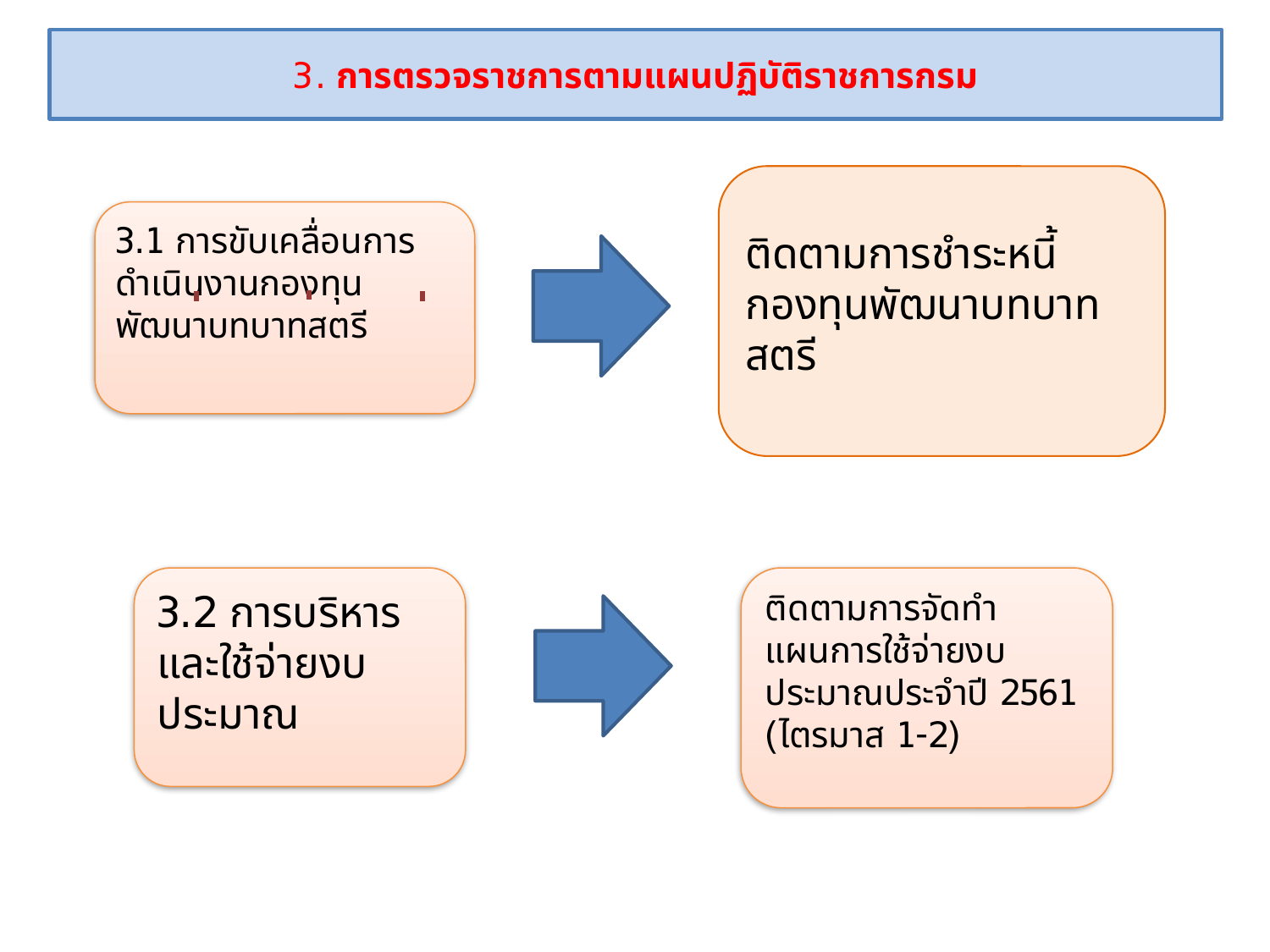

3. การตรวจราชการตามแผนปฏิบัติราชการกรม

ติดตามการชำระหนี้กองทุนพัฒนาบทบาทสตรี
3.1 การขับเคลื่อนการดำเนินงานกองทุนพัฒนาบทบาทสตรี

3.2 การบริหารและใช้จ่ายงบประมาณ
ติดตามการจัดทำแผนการใช้จ่ายงบประมาณประจำปี 2561 (ไตรมาส 1-2)